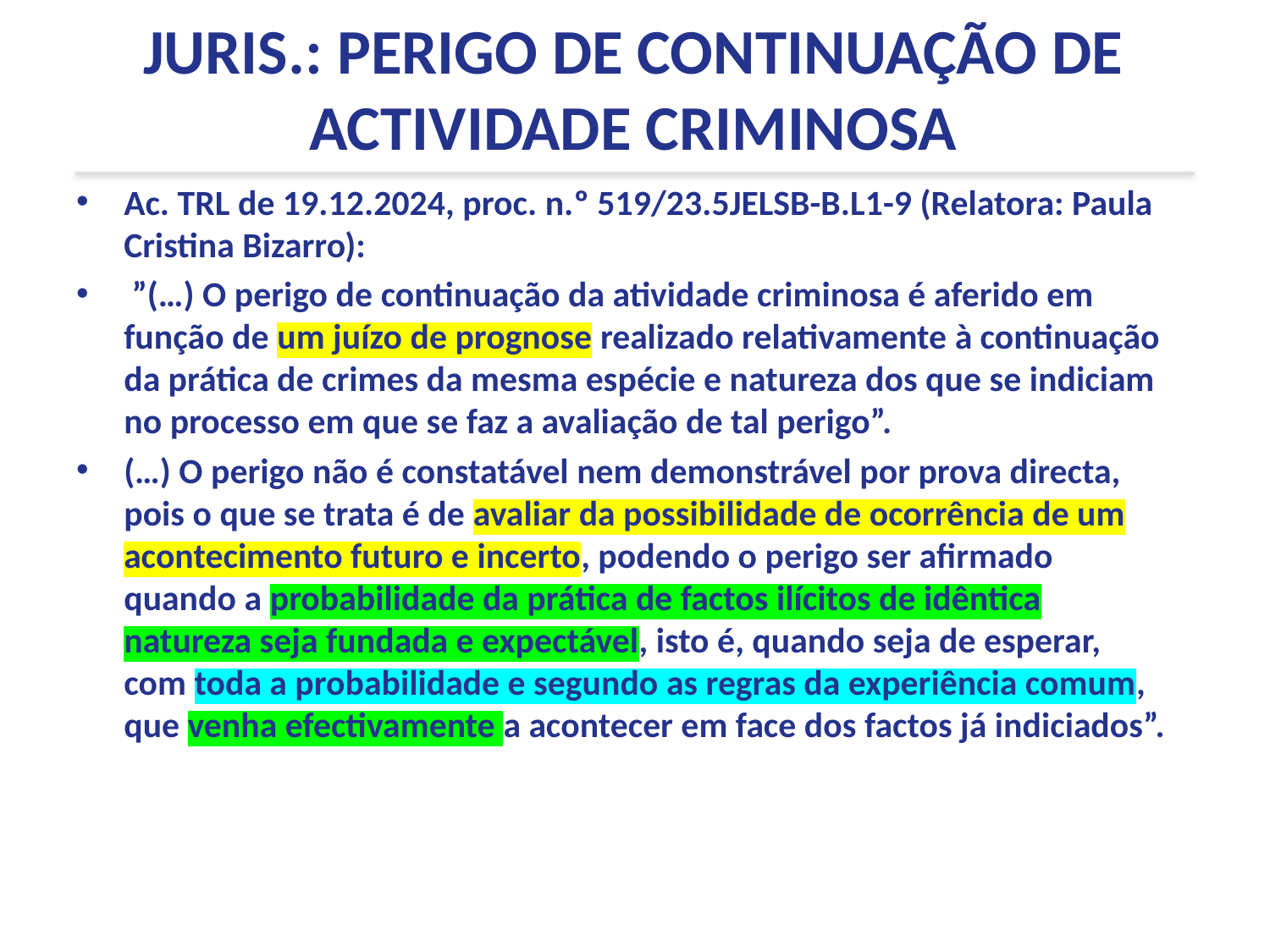

JURIS.: PERIGO DE CONTINUAÇÃO DE ACTIVIDADE CRIMINOSA
Ac. TRL de 19.12.2024, proc. n.º 519/23.5JELSB-B.L1-9 (Relatora: Paula Cristina Bizarro):
 ”(…) O perigo de continuação da atividade criminosa é aferido em função de um juízo de prognose realizado relativamente à continuação da prática de crimes da mesma espécie e natureza dos que se indiciam no processo em que se faz a avaliação de tal perigo”.
(…) O perigo não é constatável nem demonstrável por prova directa, pois o que se trata é de avaliar da possibilidade de ocorrência de um acontecimento futuro e incerto, podendo o perigo ser afirmado quando a probabilidade da prática de factos ilícitos de idêntica natureza seja fundada e expectável, isto é, quando seja de esperar, com toda a probabilidade e segundo as regras da experiência comum, que venha efectivamente a acontecer em face dos factos já indiciados”.